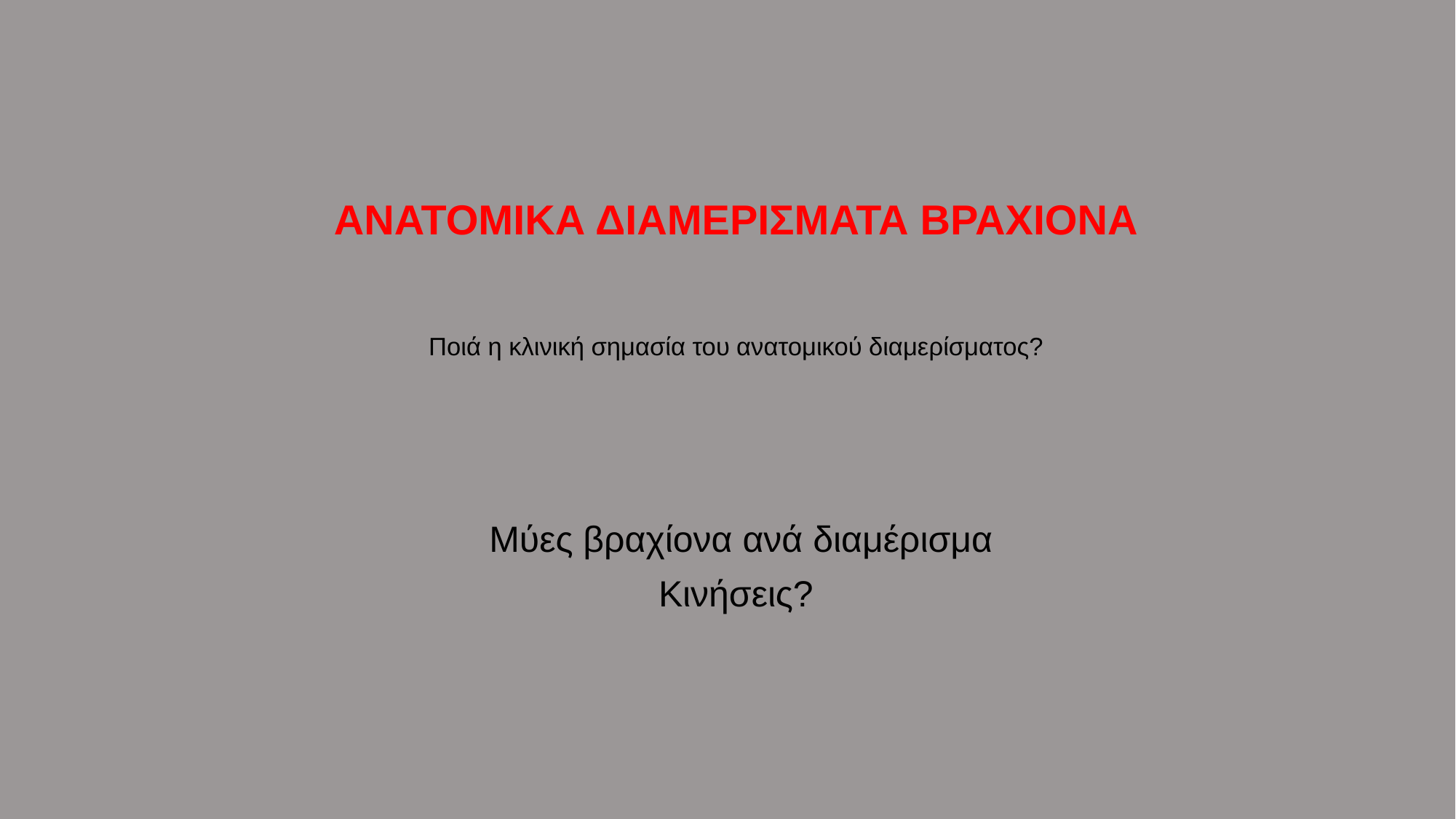

# ΑΝΑΤΟΜΙΚΑ ΔΙΑΜΕΡΙΣΜΑΤΑ ΒΡΑΧΙΟΝΑ Ποιά η κλινική σημασία του ανατομικού διαμερίσματος?
Μύες βραχίονα ανά διαμέρισμα
Κινήσεις?